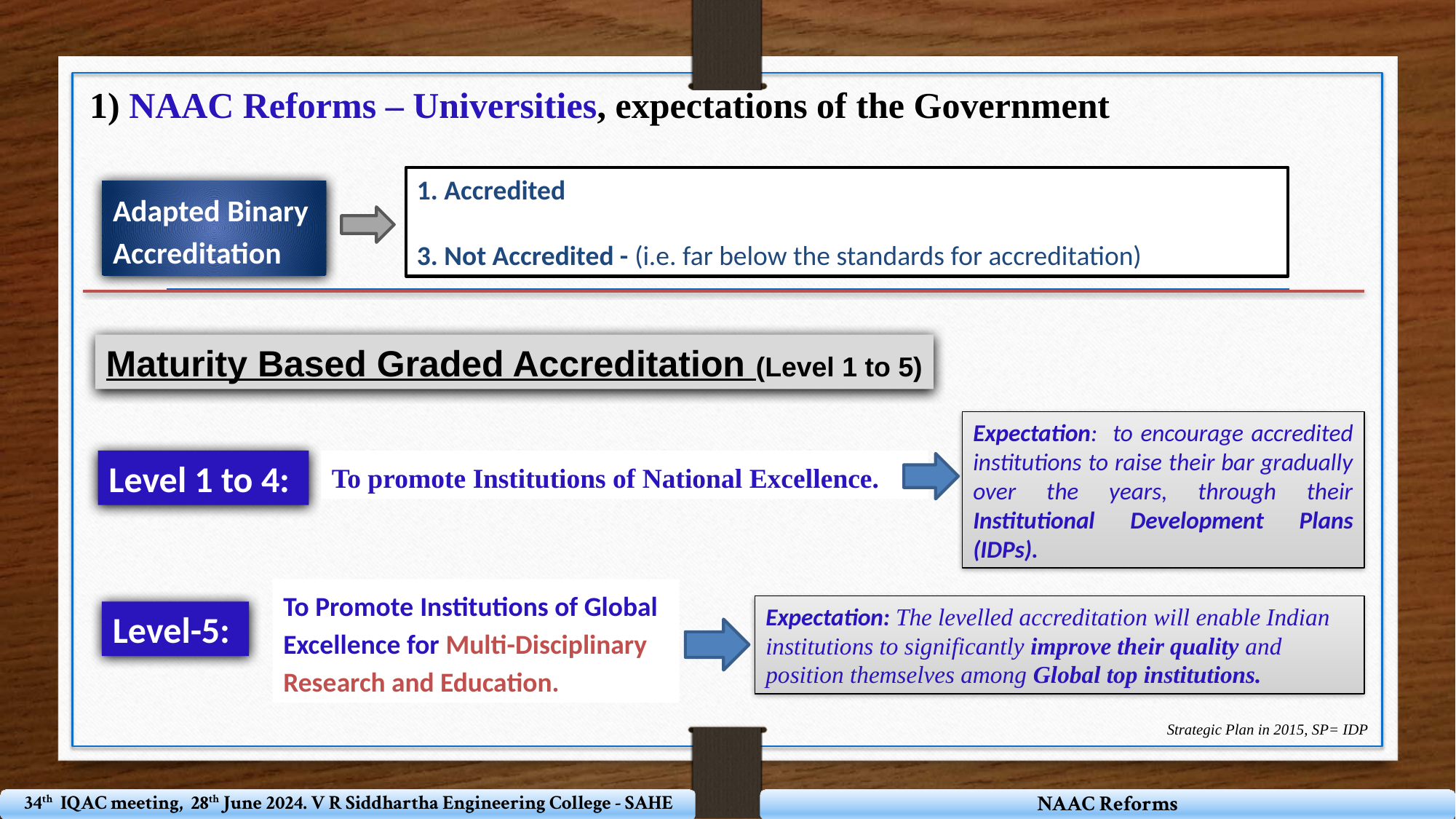

1) NAAC Reforms – Universities, expectations of the Government
1. Accredited

3. Not Accredited - (i.e. far below the standards for accreditation)
Adapted Binary
Accreditation

Maturity Based Graded Accreditation (Level 1 to 5)
Expectation:  to encourage accredited institutions to raise their bar gradually over the years, through their Institutional Development Plans (IDPs).
Level 1 to 4:
To promote Institutions of National Excellence.

To Promote Institutions of Global Excellence for Multi-Disciplinary Research and Education.
Expectation: The levelled accreditation will enable Indian institutions to significantly improve their quality and position themselves among Global top institutions.
Level-5:

Strategic Plan in 2015, SP= IDP
NAAC Reforms

34th  IQAC meeting,  28th June 2024. V R Siddhartha Engineering College - SAHE